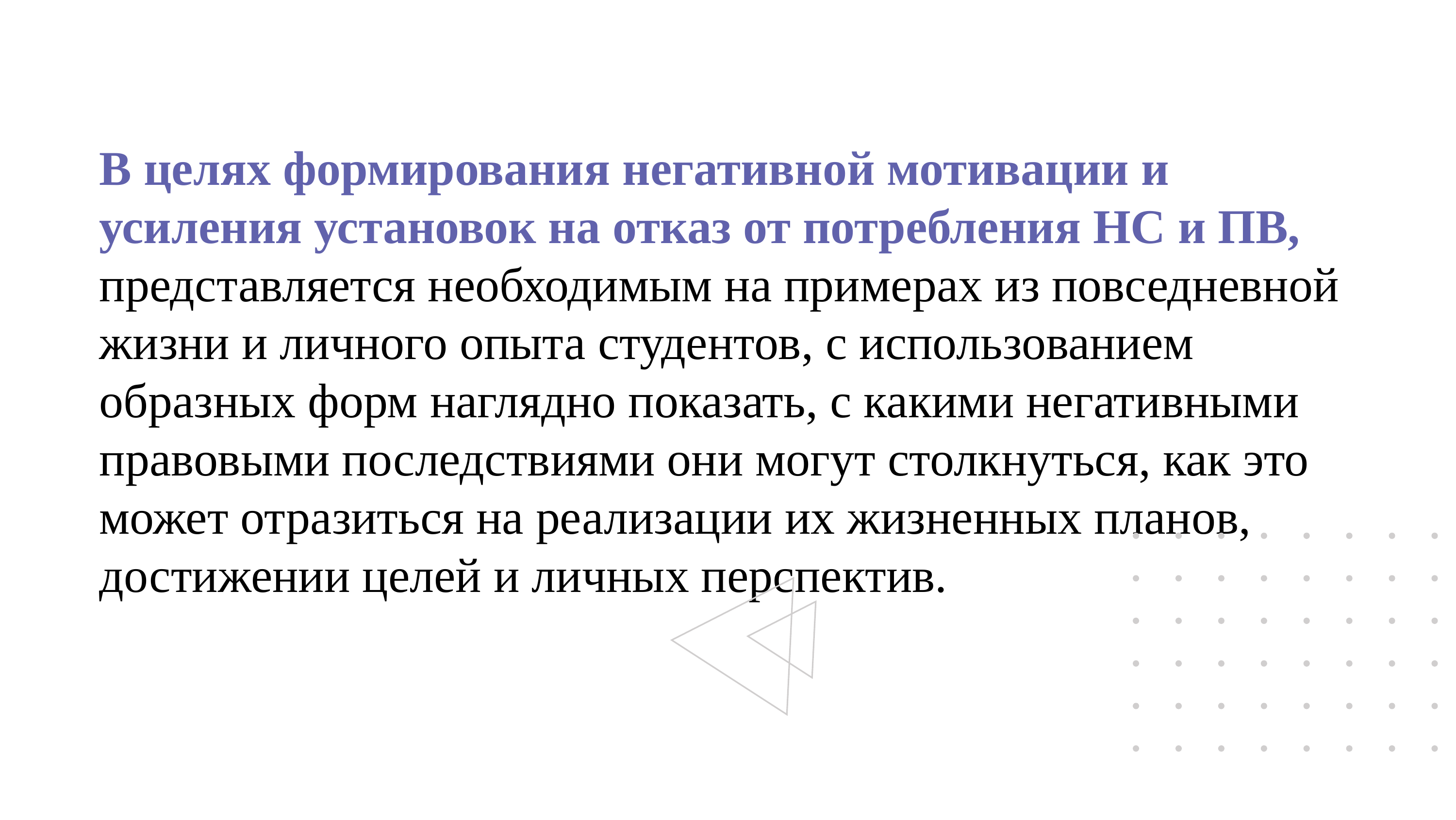

В целях формирования негативной мотивации и усиления установок на отказ от потребления НС и ПВ, представляется необходимым на примерах из повседневной жизни и личного опыта студентов, с использованием образных форм наглядно показать, с какими негативными правовыми последствиями они могут столкнуться, как это может отразиться на реализации их жизненных планов, достижении целей и личных перспектив.